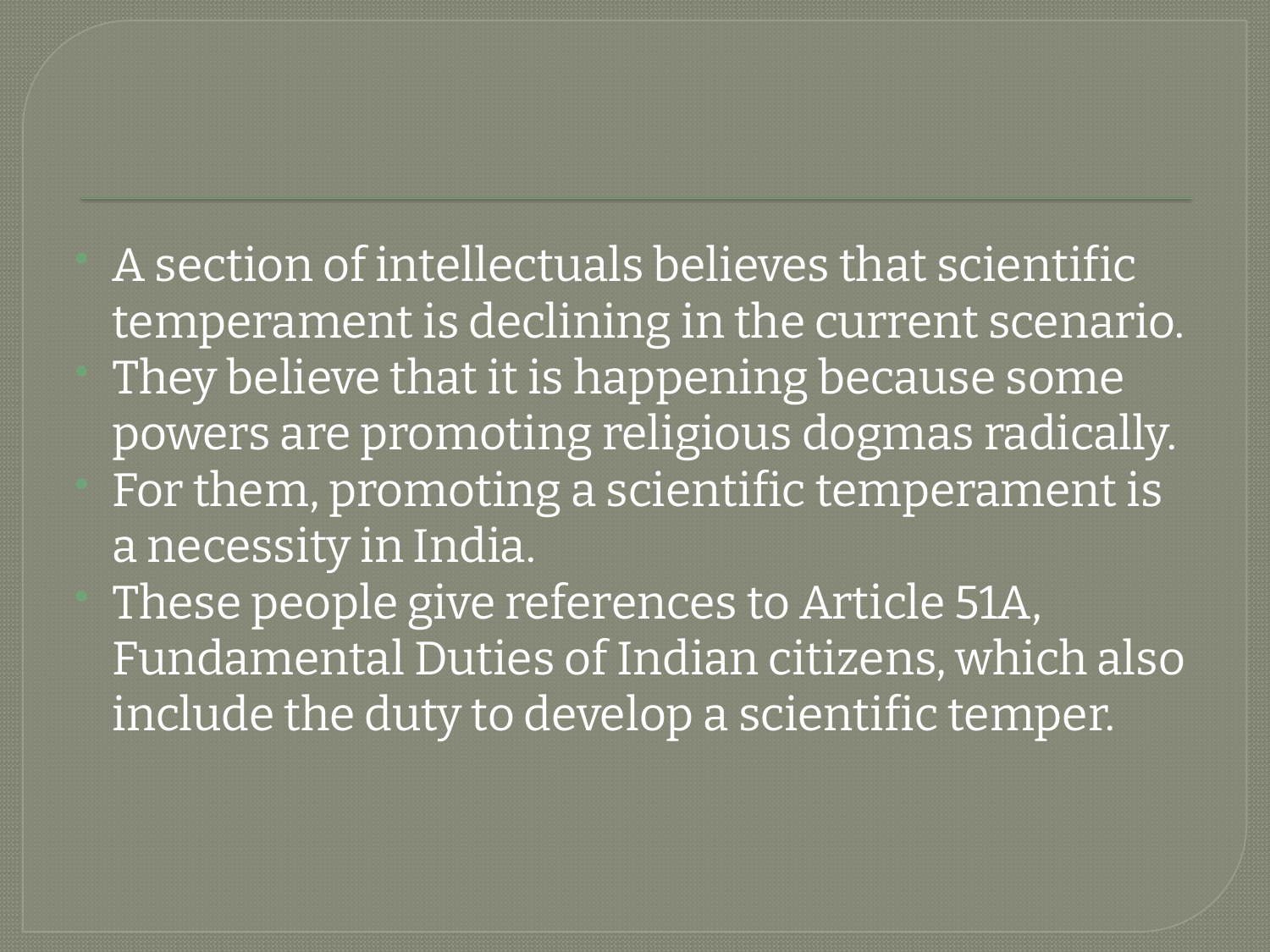

#
A section of intellectuals believes that scientific temperament is declining in the current scenario.
They believe that it is happening because some powers are promoting religious dogmas radically.
For them, promoting a scientific temperament is a necessity in India.
These people give references to Article 51A, Fundamental Duties of Indian citizens, which also include the duty to develop a scientific temper.